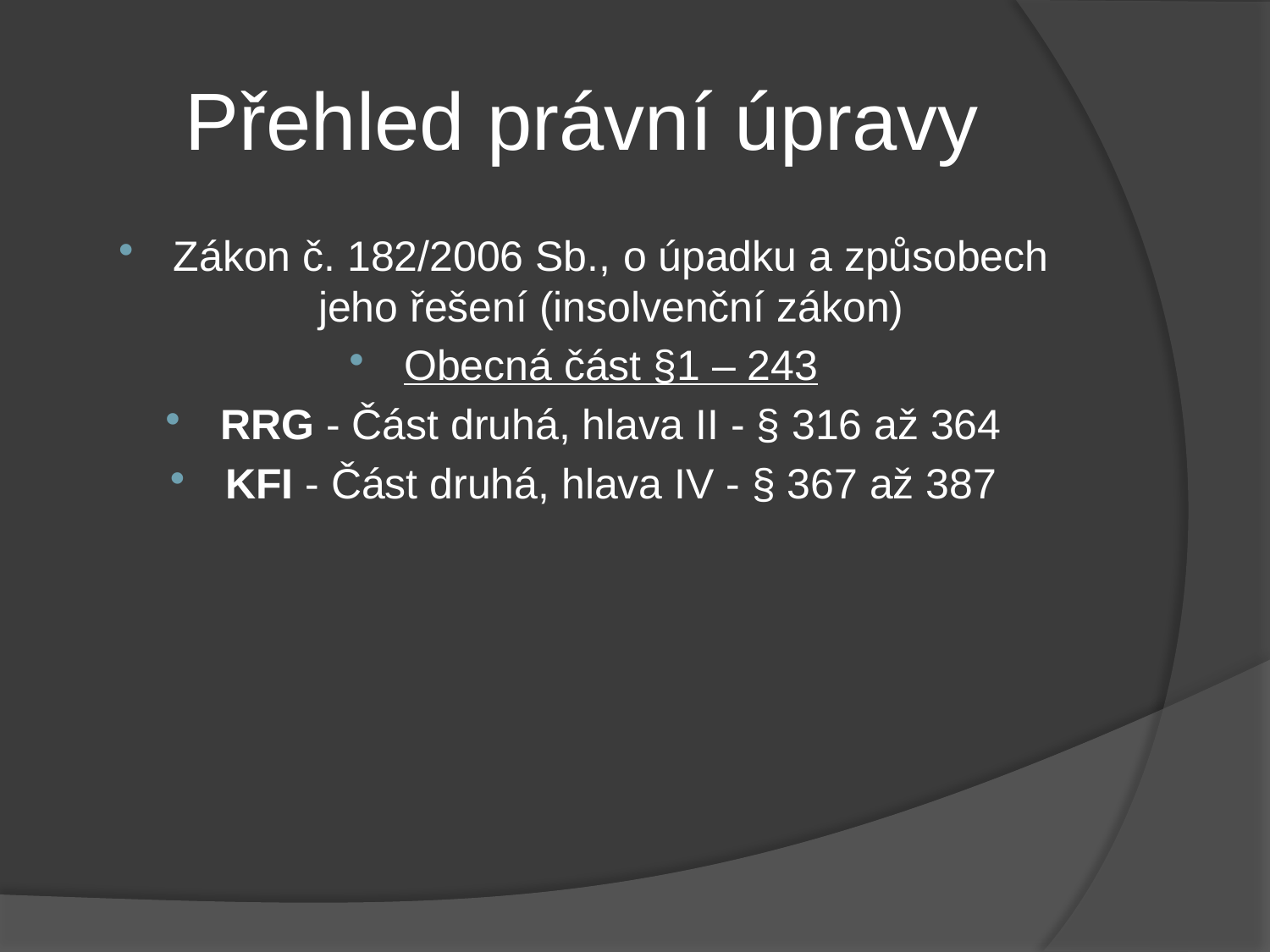

# Přehled právní úpravy
Zákon č. 182/2006 Sb., o úpadku a způsobech jeho řešení (insolvenční zákon)
Obecná část §1 – 243
RRG - Část druhá, hlava II - § 316 až 364
KFI - Část druhá, hlava IV - § 367 až 387